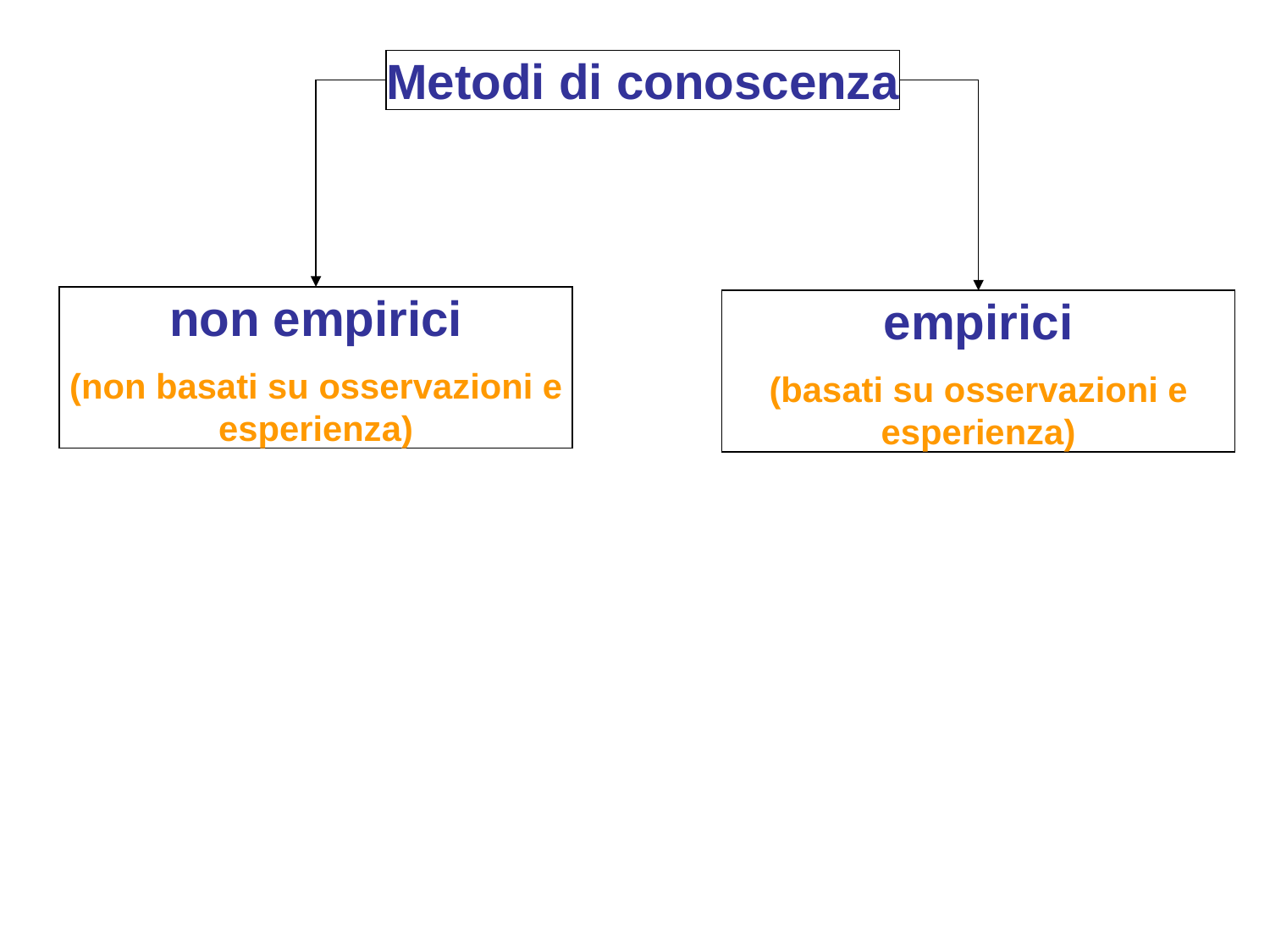

Metodi di conoscenza
non empirici
(non basati su osservazioni e esperienza)
empirici
(basati su osservazioni e esperienza)